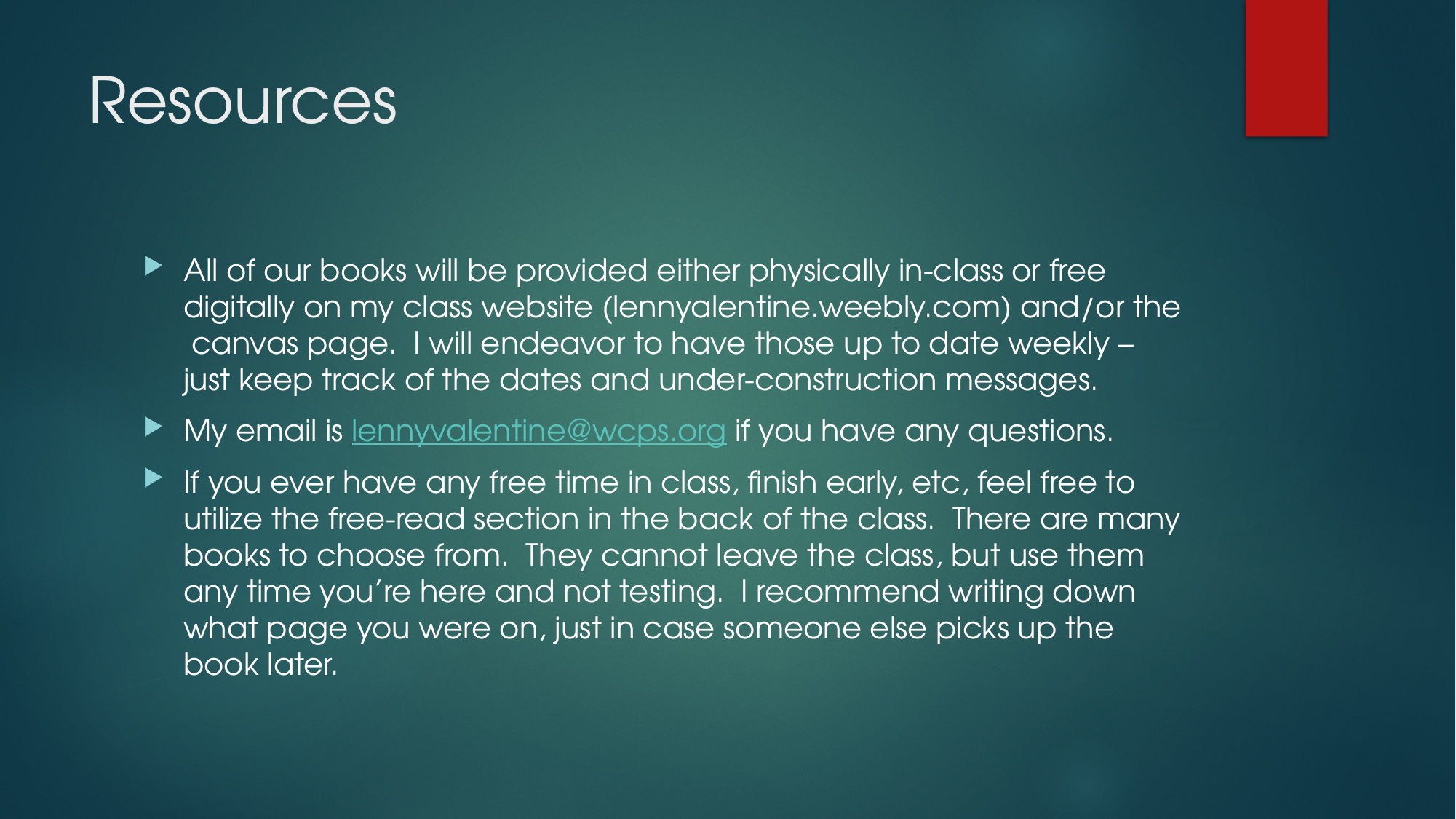

# Resources
All of our books will be provided either physically in-class or free digitally on my class website (lennyalentine.weebly.com) and/or the  canvas page.  I will endeavor to have those up to date weekly – just keep track of the dates and under-construction messages.
My email is lennyvalentine@wcps.org if you have any questions.
If you ever have any free time in class, finish early, etc, feel free to utilize the free-read section in the back of the class.  There are many books to choose from.  They cannot leave the class, but use them any time you’re here and not testing.  I recommend writing down what page you were on, just in case someone else picks up the book later.